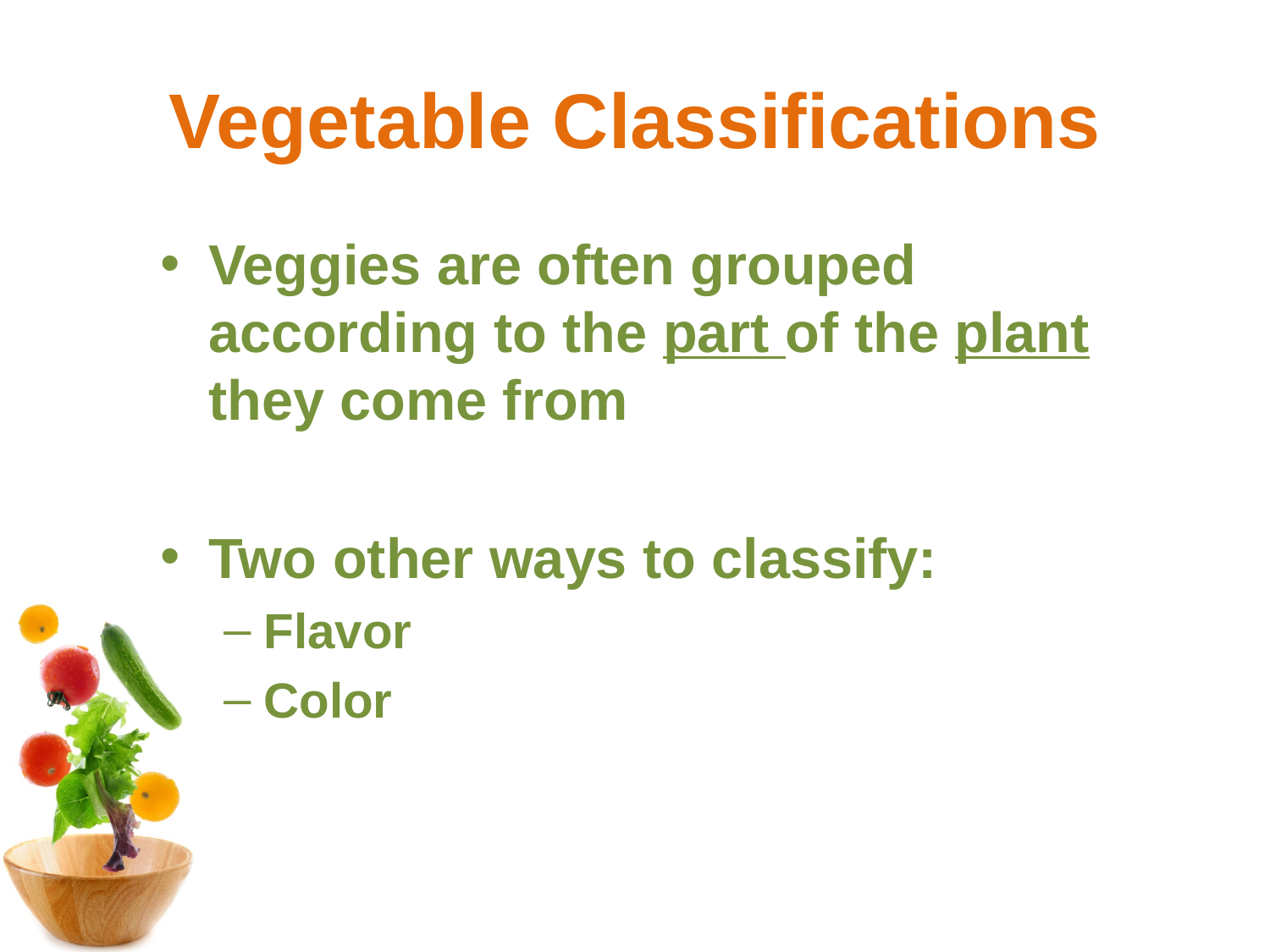

# Vegetable Classifications
Veggies are often grouped according to the part of the plant they come from

Two other ways to classify:
Flavor
Color